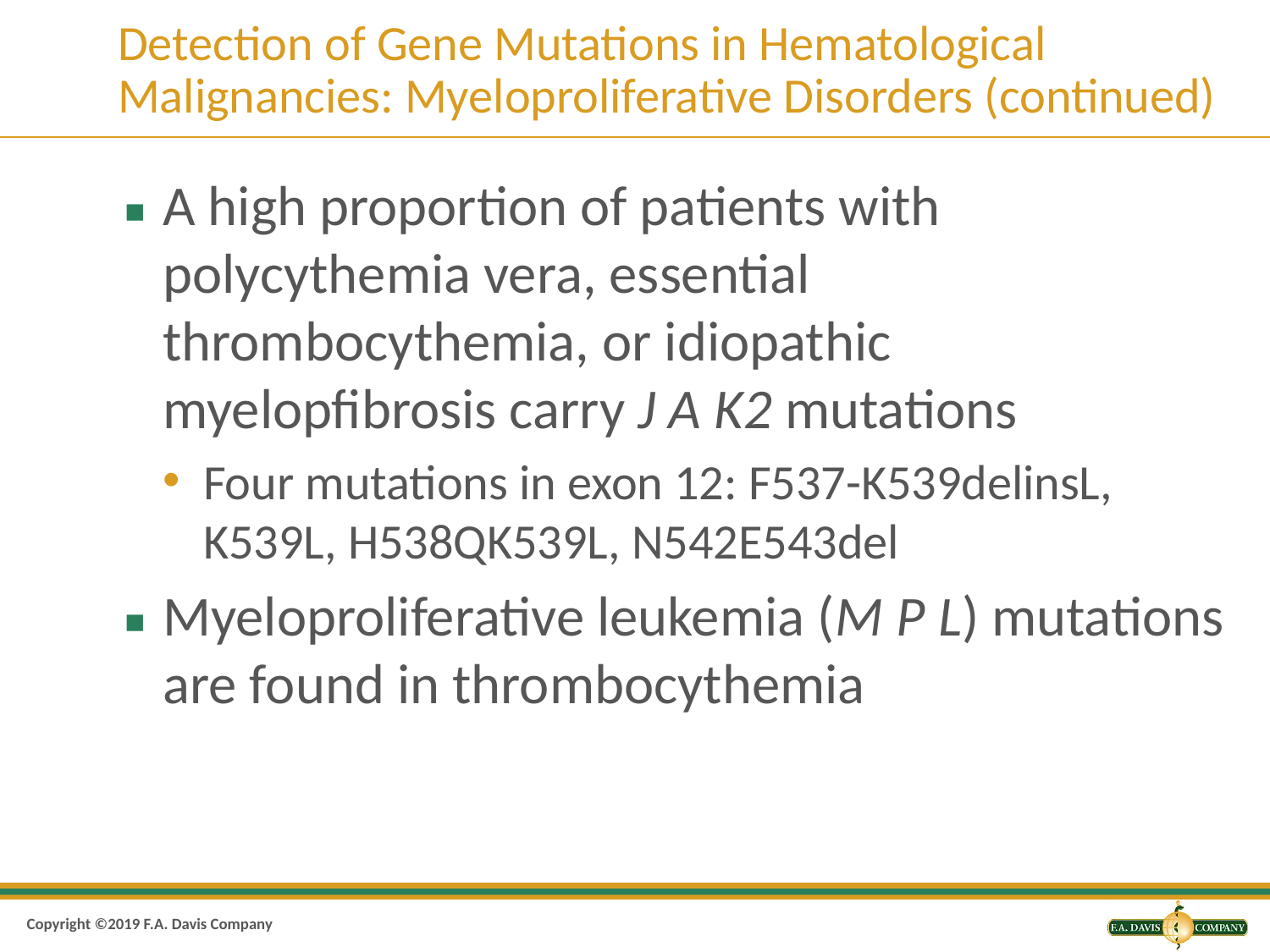

# Detection of Gene Mutations in Hematological Malignancies: Myeloproliferative Disorders (continued)
A high proportion of patients with polycythemia vera, essential thrombocythemia, or idiopathic myelopfibrosis carry J A K2 mutations
Four mutations in exon 12: F537-K539delinsL, K539L, H538QK539L, N542E543del
Myeloproliferative leukemia (M P L) mutations are found in thrombocythemia